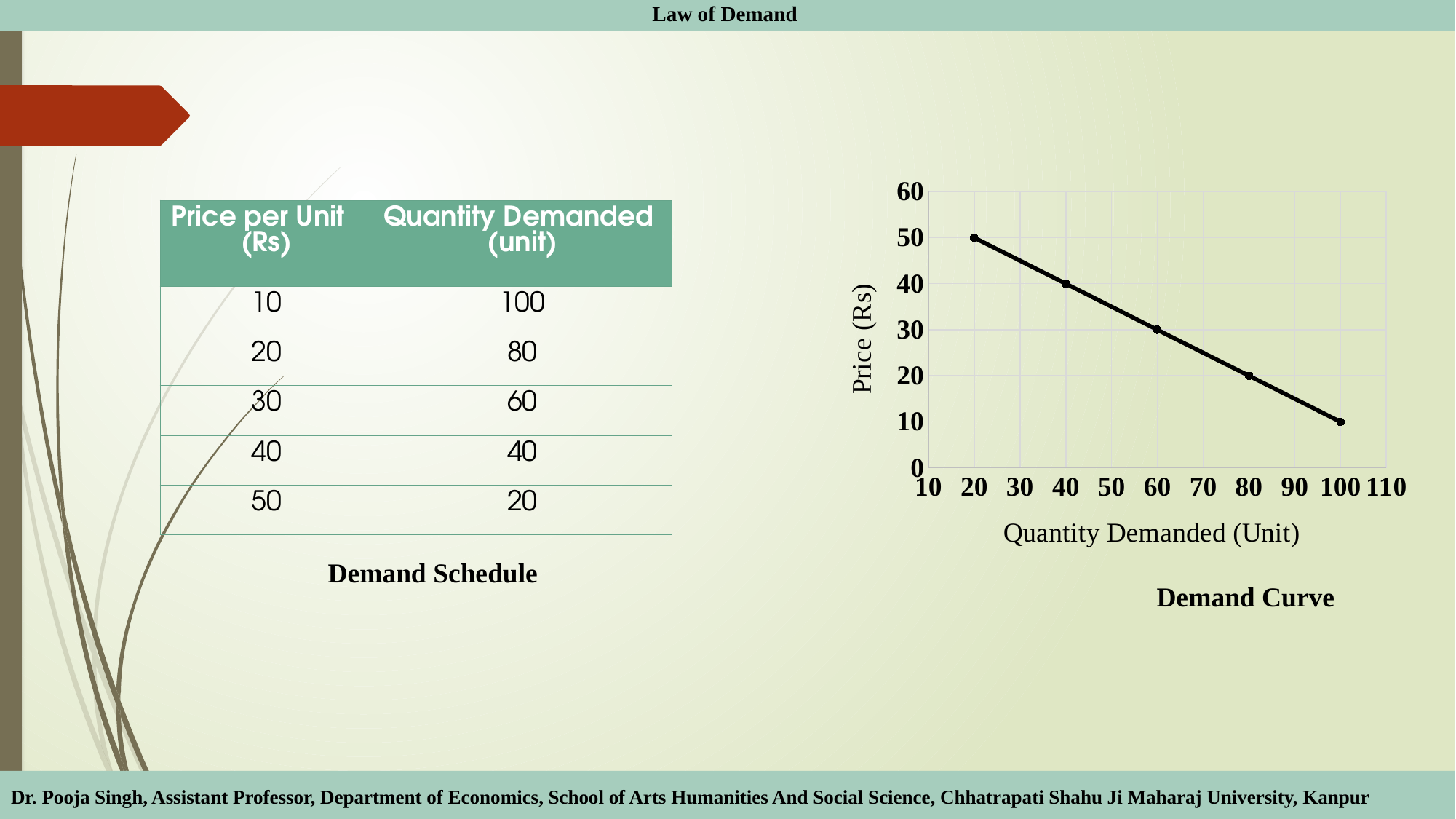

Law of Demand

### Chart

| Category | Y-Values |
|---|---|
| Price per Unit (Rs) | Quantity Demanded (unit) |
| --- | --- |
| 10 | 100 |
| 20 | 80 |
| 30 | 60 |
| 40 | 40 |
| 50 | 20 |
Demand Schedule
Demand Curve
Dr. Pooja Singh, Assistant Professor, Department of Economics, School of Arts Humanities And Social Science, Chhatrapati Shahu Ji Maharaj University, Kanpur